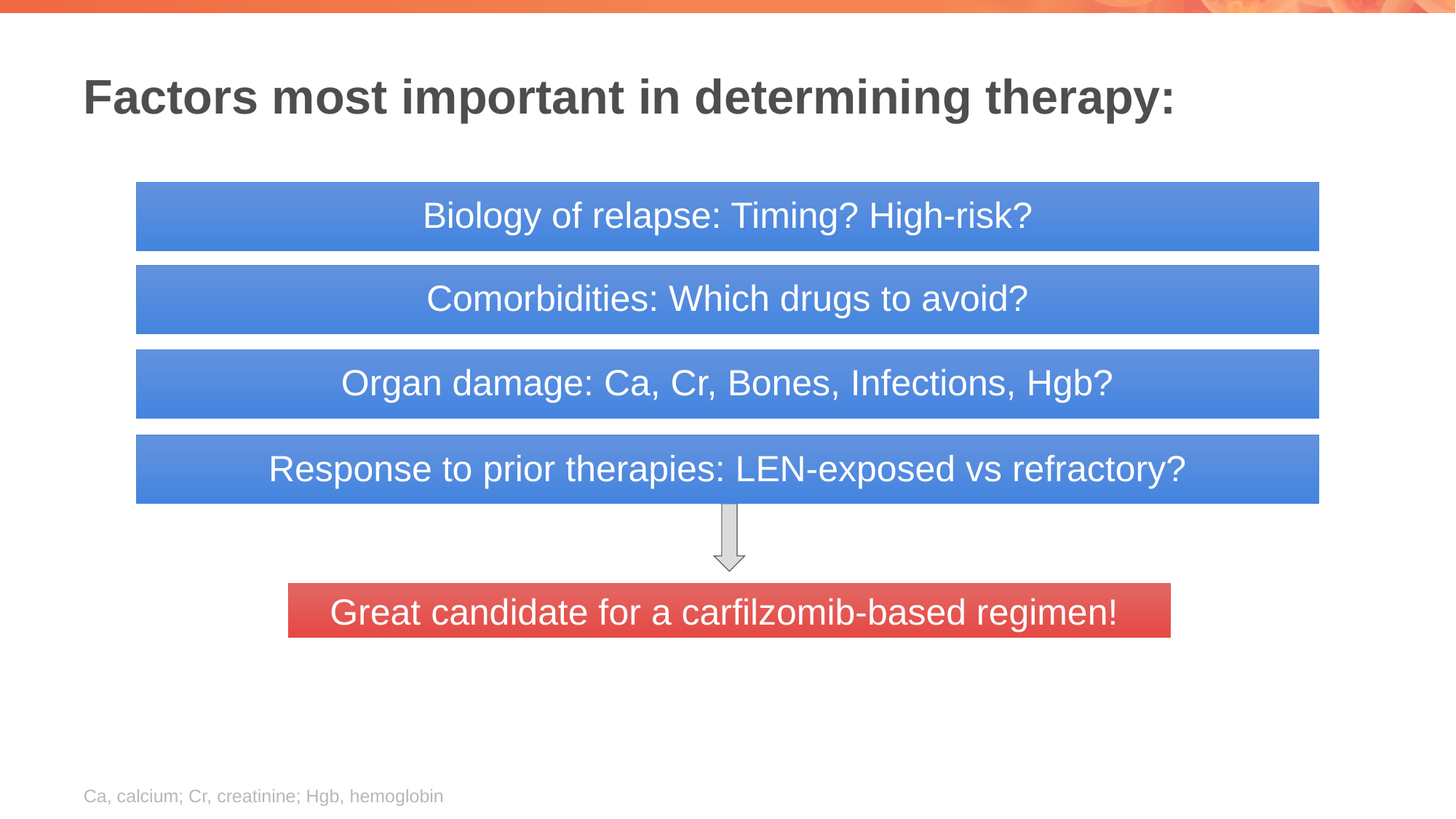

# Factors most important in determining therapy:
Biology of relapse: Timing? High-risk?
Comorbidities: Which drugs to avoid?
Organ damage: Ca, Cr, Bones, Infections, Hgb?
Response to prior therapies: LEN-exposed vs refractory?

Great candidate for a carfilzomib-based regimen!
Ca, calcium; Cr, creatinine; Hgb, hemoglobin